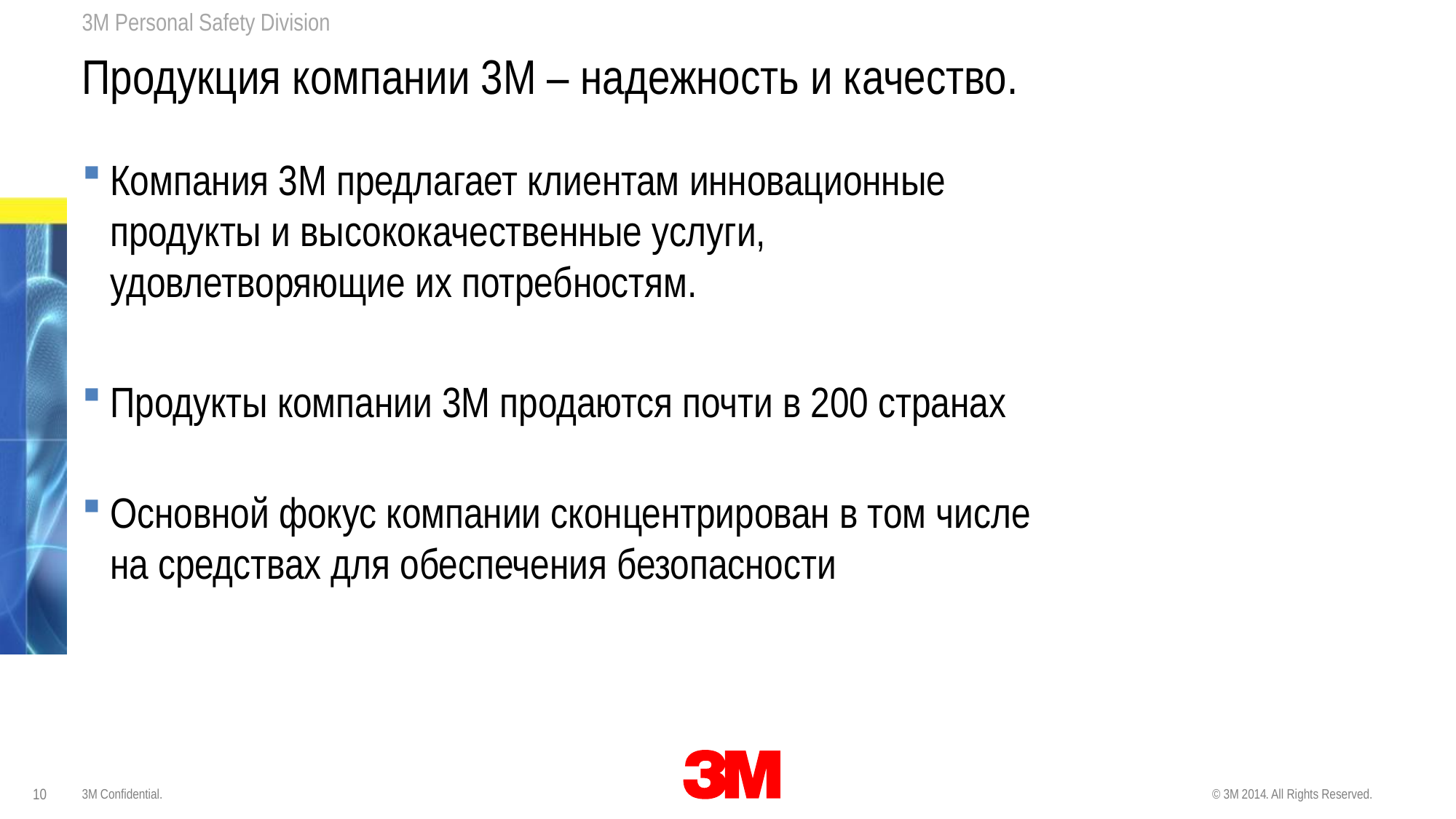

# Продукция компании 3М – надежность и качество.
Компания 3М предлагает клиентам инновационные продукты и высококачественные услуги, удовлетворяющие их потребностям.

Продукты компании 3M продаются почти в 200 странах
Основной фокус компании сконцентрирован в том числе на средствах для обеспечения безопасности